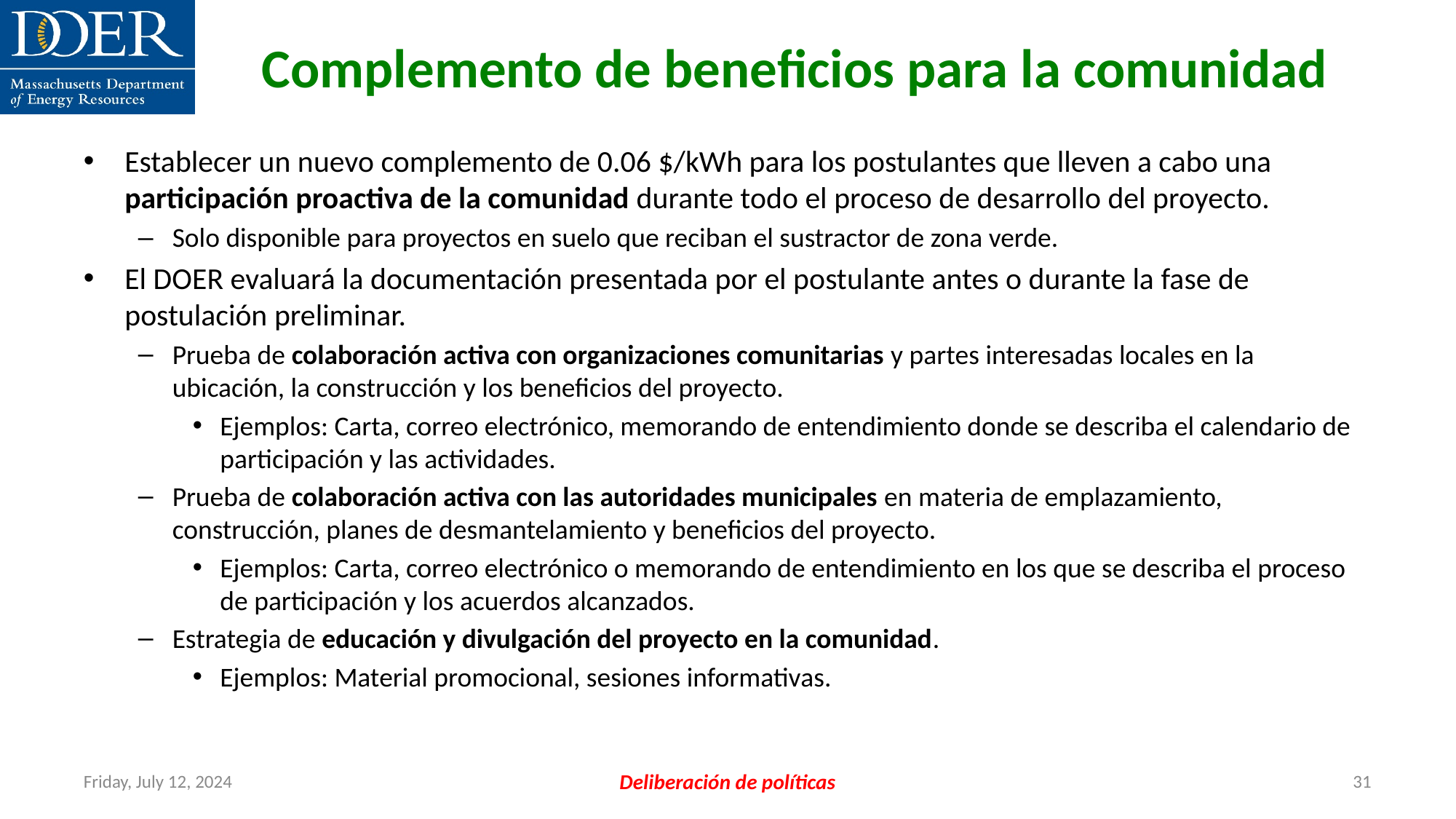

Establecer un nuevo complemento de 0.06 $/kWh para los postulantes que lleven a cabo una participación proactiva de la comunidad durante todo el proceso de desarrollo del proyecto.
Solo disponible para proyectos en suelo que reciban el sustractor de zona verde.
El DOER evaluará la documentación presentada por el postulante antes o durante la fase de postulación preliminar.
Prueba de colaboración activa con organizaciones comunitarias y partes interesadas locales en la ubicación, la construcción y los beneficios del proyecto.
Ejemplos: Carta, correo electrónico, memorando de entendimiento donde se describa el calendario de participación y las actividades.
Prueba de colaboración activa con las autoridades municipales en materia de emplazamiento, construcción, planes de desmantelamiento y beneficios del proyecto.
Ejemplos: Carta, correo electrónico o memorando de entendimiento en los que se describa el proceso de participación y los acuerdos alcanzados.
Estrategia de educación y divulgación del proyecto en la comunidad.
Ejemplos: Material promocional, sesiones informativas.
Complemento de beneficios para la comunidad
Friday, July 12, 2024
Deliberación de políticas
31